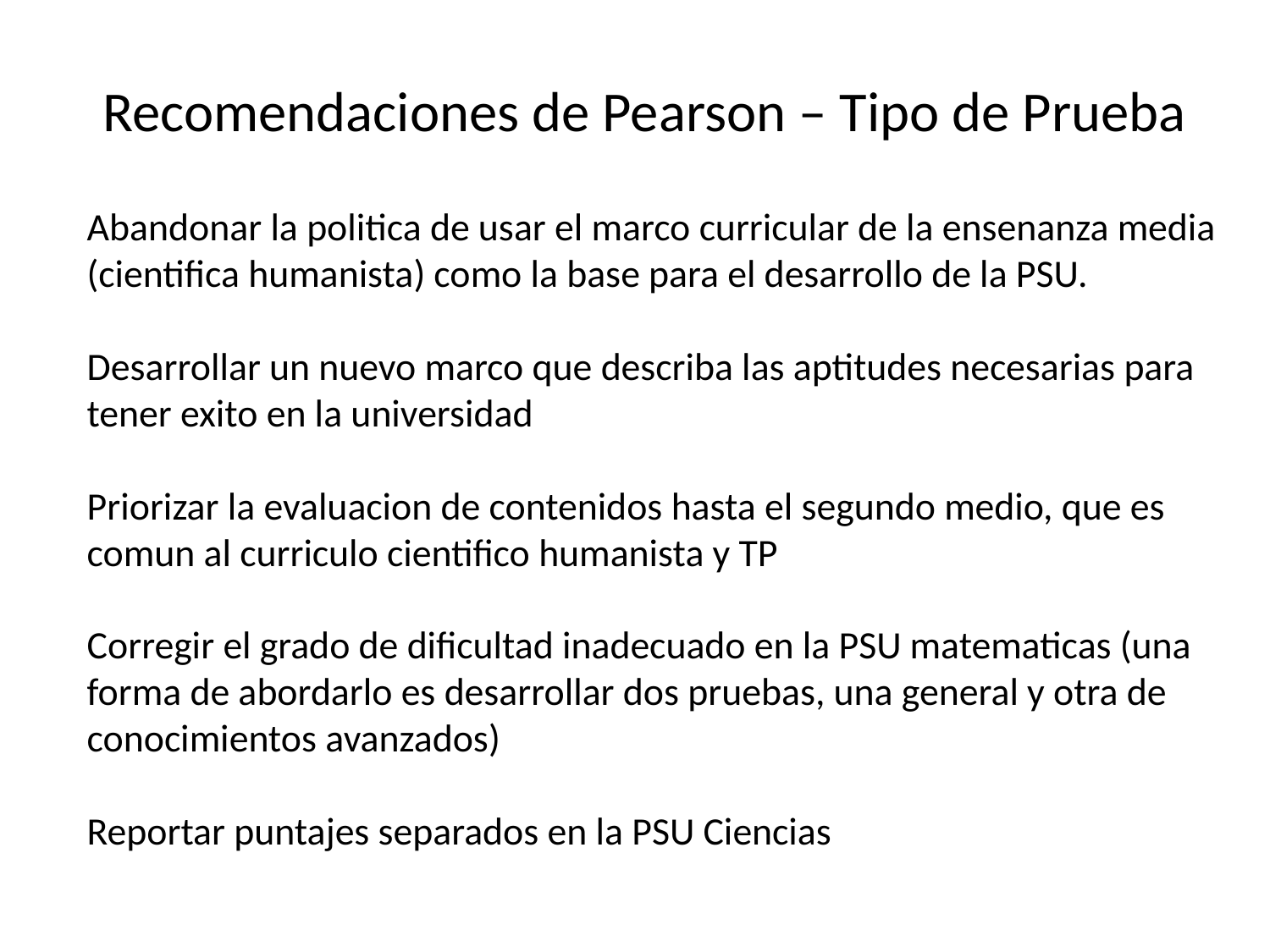

Recomendaciones de Pearson – Tipo de Prueba
Abandonar la politica de usar el marco curricular de la ensenanza media (cientifica humanista) como la base para el desarrollo de la PSU.

Desarrollar un nuevo marco que describa las aptitudes necesarias para tener exito en la universidad

Priorizar la evaluacion de contenidos hasta el segundo medio, que es comun al curriculo cientifico humanista y TP

Corregir el grado de dificultad inadecuado en la PSU matematicas (una forma de abordarlo es desarrollar dos pruebas, una general y otra de conocimientos avanzados)

Reportar puntajes separados en la PSU Ciencias